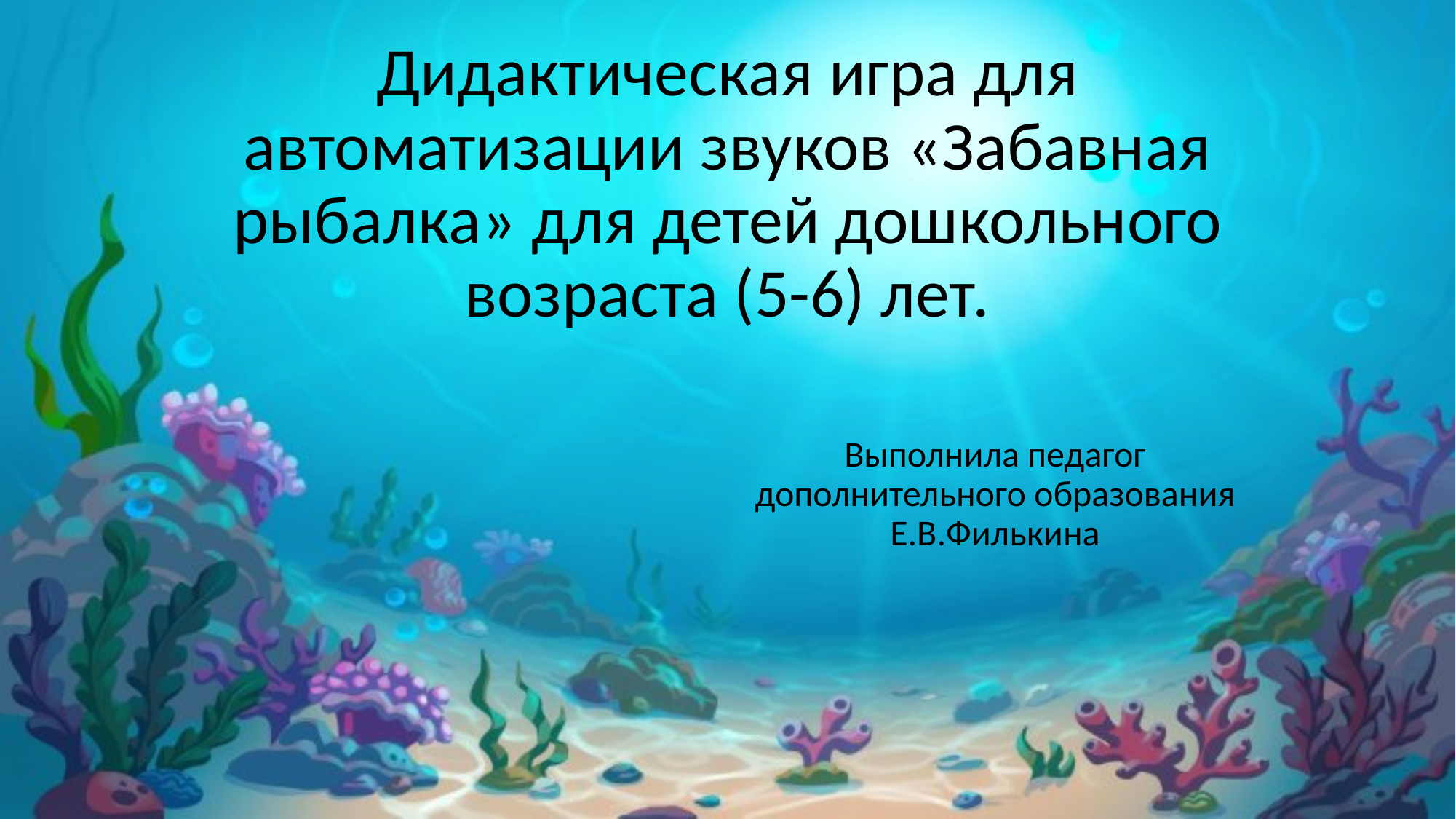

# Дидактическая игра для автоматизации звуков «Забавная рыбалка» для детей дошкольного возраста (5-6) лет.
Выполнила педагог дополнительного образования Е.В.Филькина